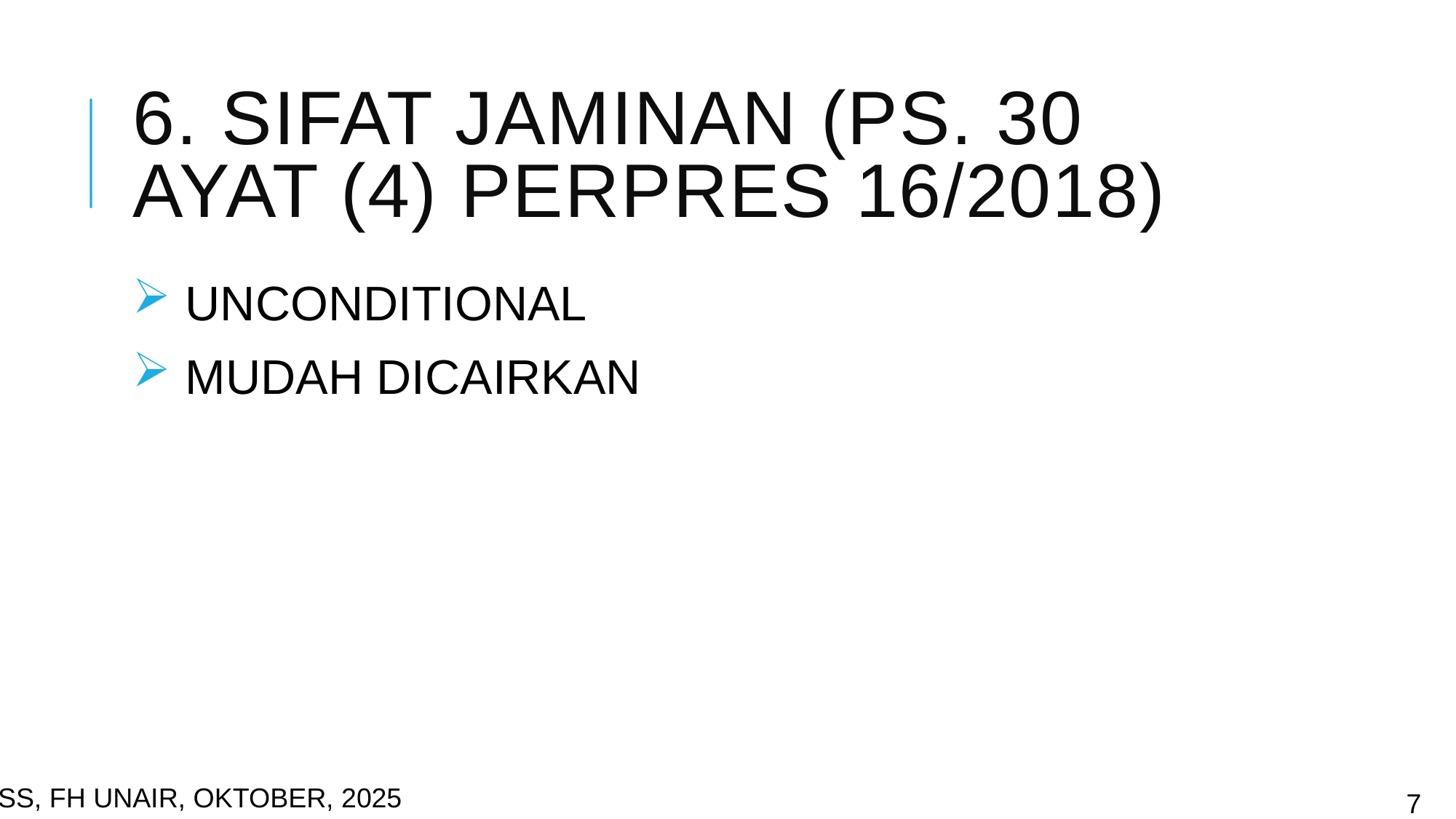

# 6. SIFAT JAMINAN (PS. 30 AYAT (4) Perpres 16/2018)
 UNCONDITIONAL
 MUDAH DICAIRKAN
YSS, FH UNAIR, OKTOBER, 2025
7